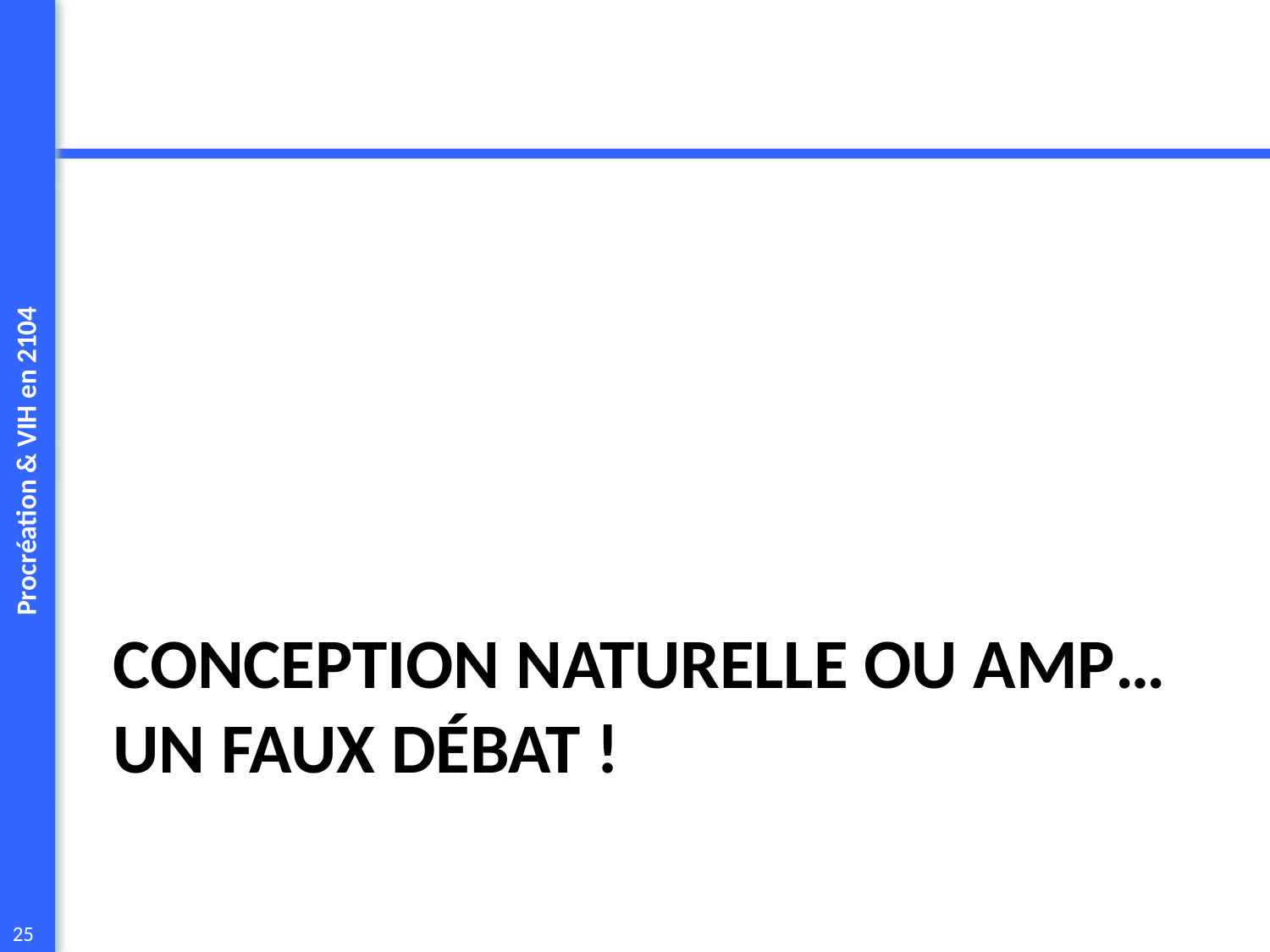

# Conception naturelle ou AMP… un faux débat !